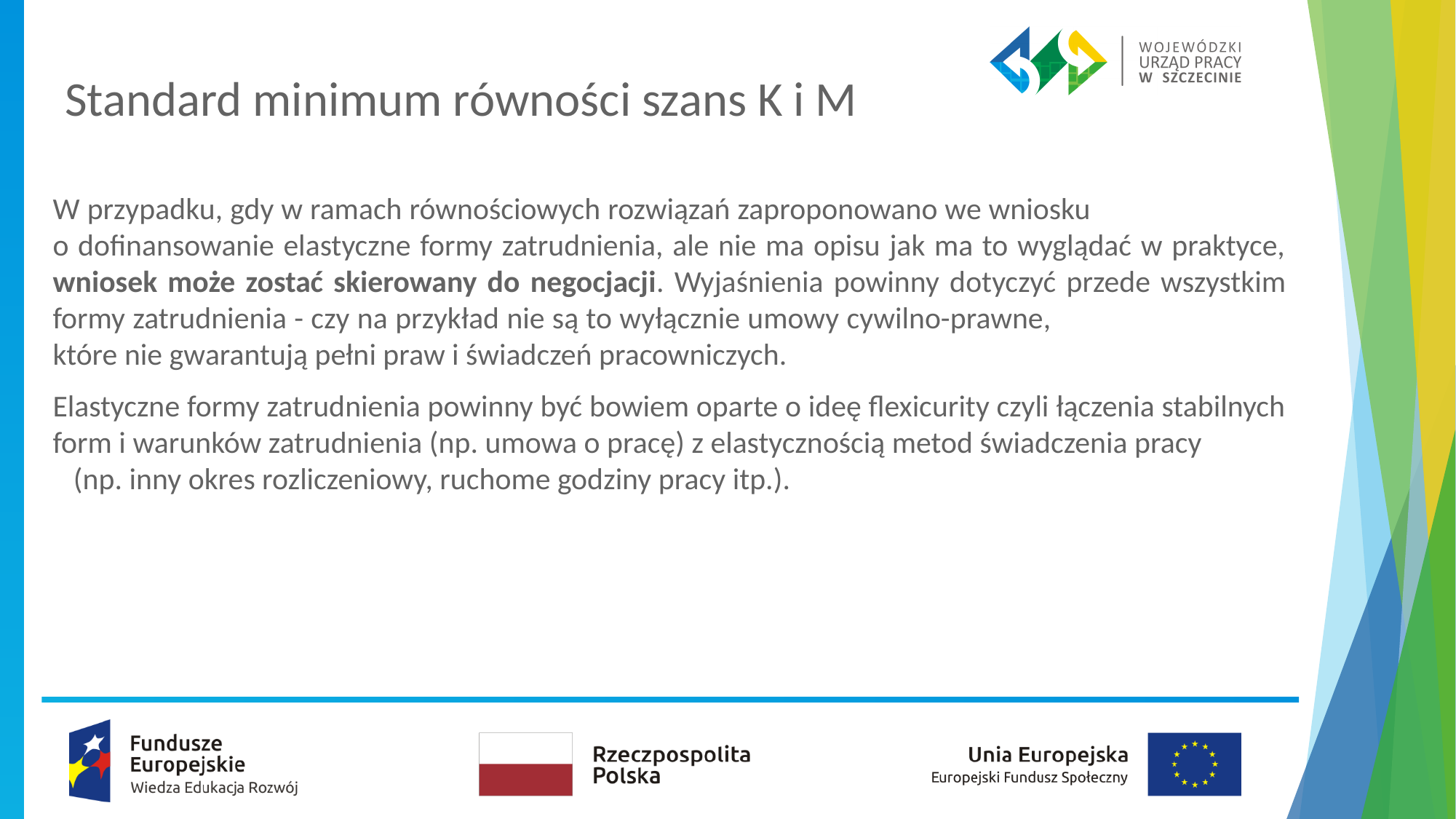

# Standard minimum równości szans K i M
W przypadku, gdy w ramach równościowych rozwiązań zaproponowano we wniosku                            o dofinansowanie elastyczne formy zatrudnienia, ale nie ma opisu jak ma to wyglądać w praktyce, wniosek może zostać skierowany do negocjacji. Wyjaśnienia powinny dotyczyć przede wszystkim formy zatrudnienia - czy na przykład nie są to wyłącznie umowy cywilno-prawne,                                które nie gwarantują pełni praw i świadczeń pracowniczych.
Elastyczne formy zatrudnienia powinny być bowiem oparte o ideę flexicurity czyli łączenia stabilnych form i warunków zatrudnienia (np. umowa o pracę) z elastycznością metod świadczenia pracy                (np. inny okres rozliczeniowy, ruchome godziny pracy itp.).